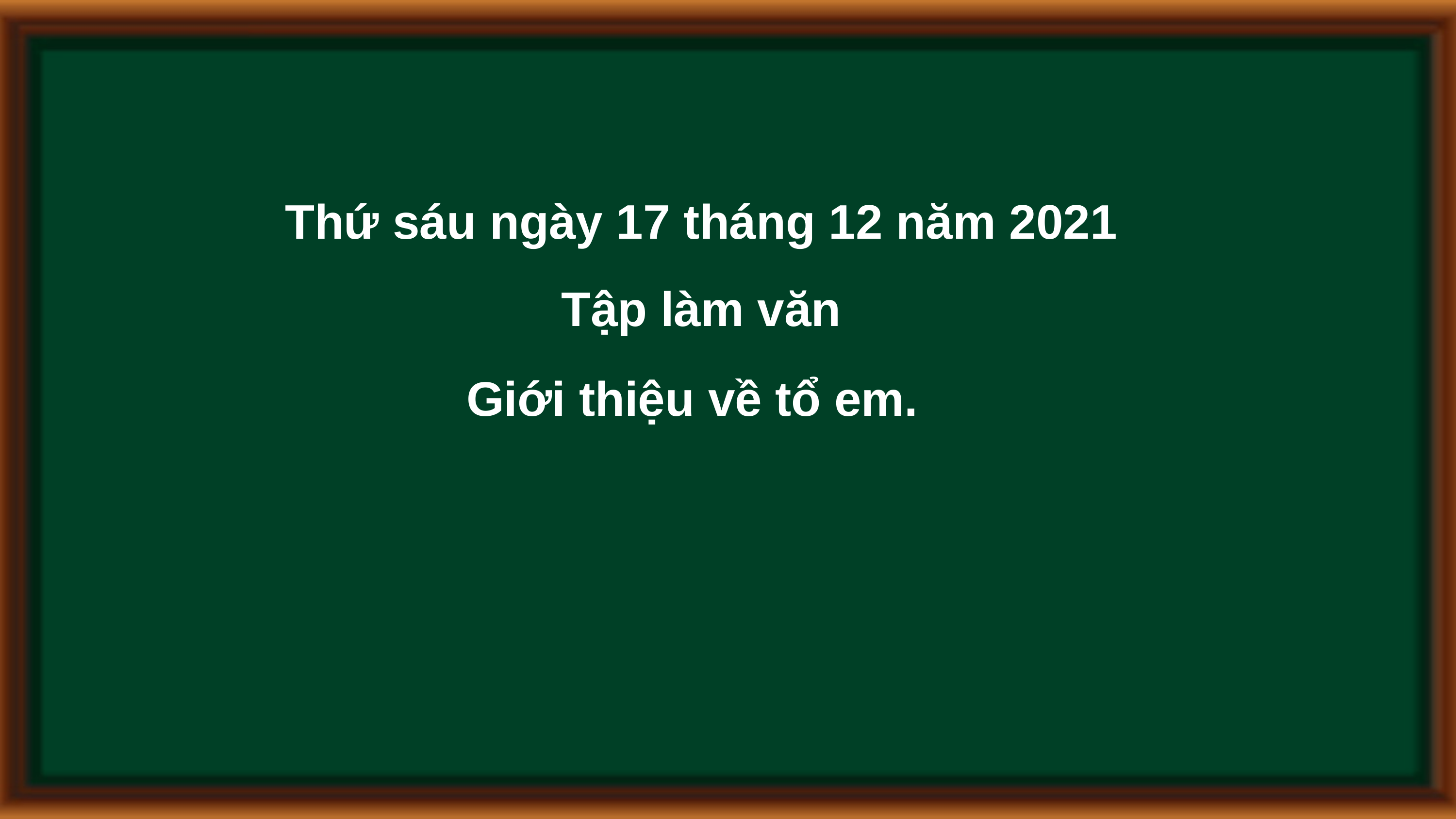

Thứ sáu ngày 17 tháng 12 năm 2021
Tập làm văn
         Giới thiệu về tổ em.